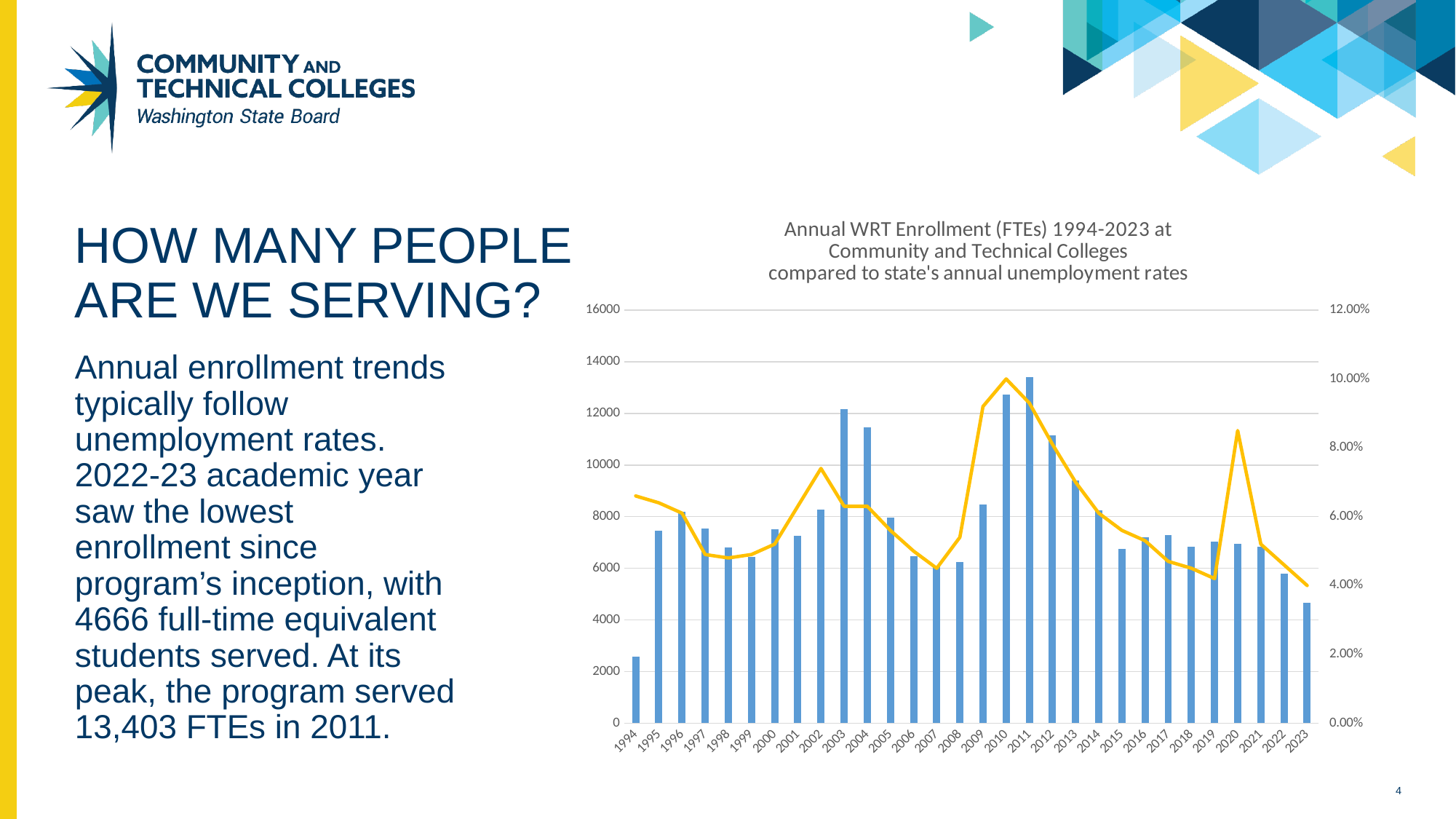

# How many people are we serving?

### Chart: Annual WRT Enrollment (FTEs) 1994-2023 at
Community and Technical Colleges
compared to state's annual unemployment rates

| Category |  |  |
|---|---|---|
| 1994 | 2576.0 | 0.066 |
| 1995 | 7446.0 | 0.064 |
| 1996 | 8188.0 | 0.061 |
| 1997 | 7531.0 | 0.049 |
| 1998 | 6797.0 | 0.048 |
| 1999 | 6429.0 | 0.049 |
| 2000 | 7508.0 | 0.052 |
| 2001 | 7270.0 | 0.063 |
| 2002 | 8274.0 | 0.074 |
| 2003 | 12159.0 | 0.063 |
| 2004 | 11453.0 | 0.063 |
| 2005 | 7948.0 | 0.056 |
| 2006 | 6459.0 | 0.05 |
| 2007 | 6101.0 | 0.045 |
| 2008 | 6237.0 | 0.054 |
| 2009 | 8462.0 | 0.092 |
| 2010 | 12738.0 | 0.1 |
| 2011 | 13403.0 | 0.093 |
| 2012 | 11152.0 | 0.081 |
| 2013 | 9388.0 | 0.07 |
| 2014 | 8245.0 | 0.061 |
| 2015 | 6751.0 | 0.056 |
| 2016 | 7206.0 | 0.053 |
| 2017 | 7297.0 | 0.047 |
| 2018 | 6843.0 | 0.045 |
| 2019 | 7045.0 | 0.042 |
| 2020 | 6958.0 | 0.085 |
| 2021 | 6839.0 | 0.052 |
| 2022 | 5783.0 | 0.046 |
| 2023 | 4666.0 | 0.04 |
Annual enrollment trends typically follow unemployment rates. 2022-23 academic year saw the lowest enrollment since program’s inception, with 4666 full-time equivalent students served. At its peak, the program served 13,403 FTEs in 2011.

4